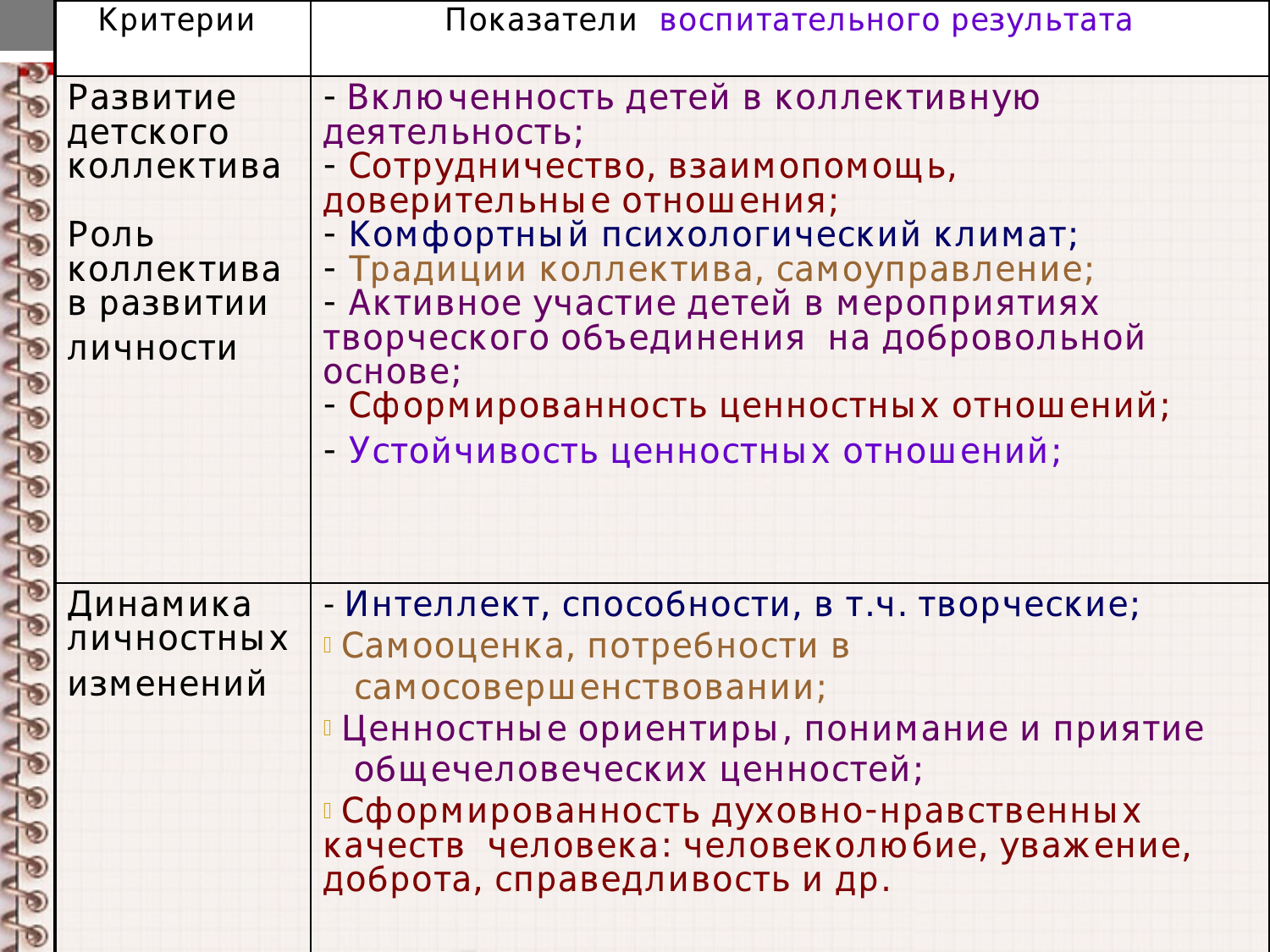

| Критерии | Показатели воспитательного результата |
| --- | --- |
| Развитие детского коллектива Роль коллектива в развитии личности | - Включенность детей в коллективную деятельность; - Сотрудничество, взаимопомощь, доверительные отношения; - Комфортный психологический климат; - Традиции коллектива, самоуправление; - Активное участие детей в мероприятиях творческого объединения на добровольной основе; - Сформированность ценностных отношений; - Устойчивость ценностных отношений; |
| Динамика личностных изменений | - Интеллект, способности, в т.ч. творческие; Самооценка, потребности в самосовершенствовании; Ценностные ориентиры, понимание и приятие общечеловеческих ценностей; Сформированность духовно-нравственных качеств человека: человеколюбие, уважение, доброта, справедливость и др. |